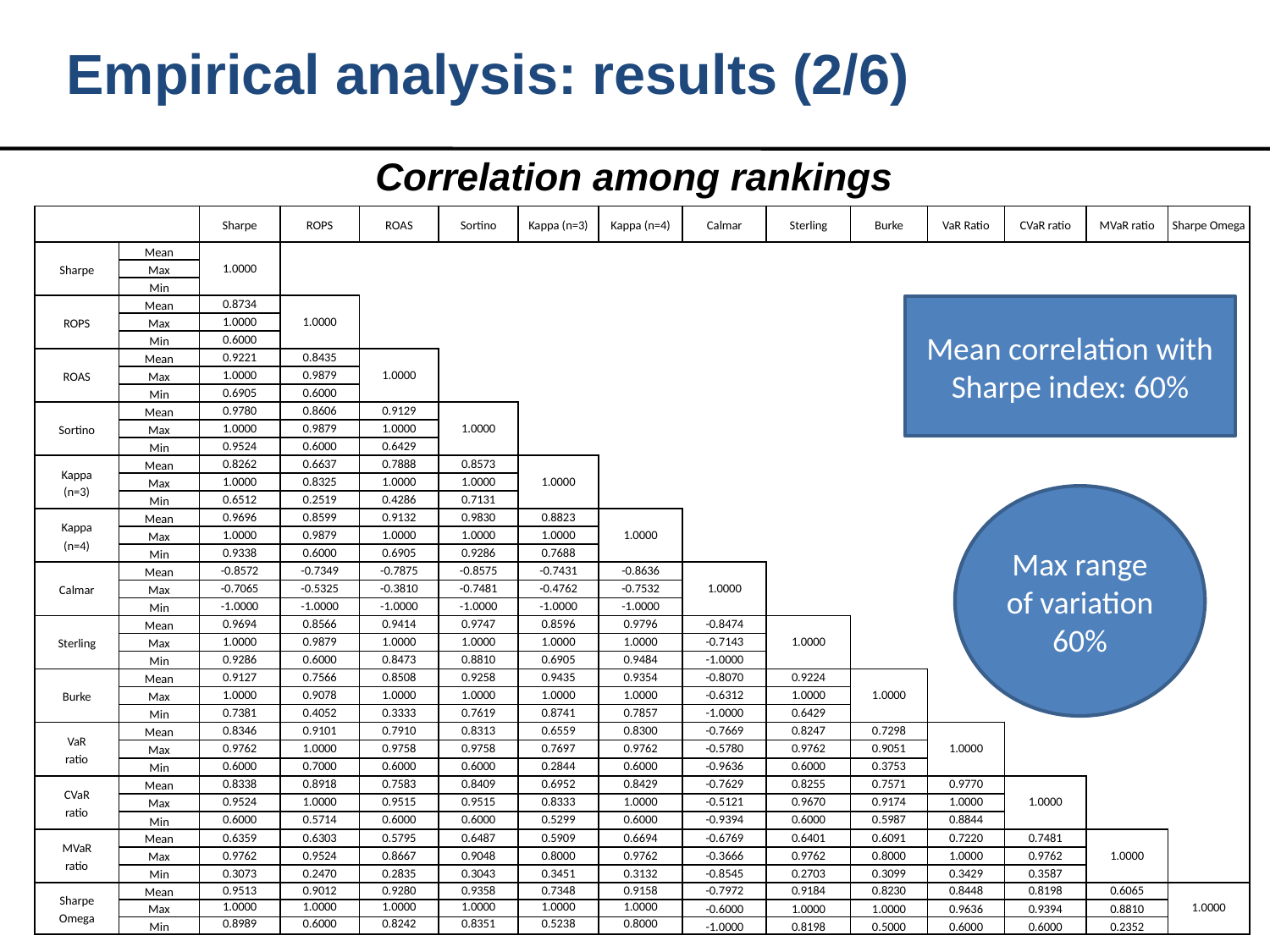

Empirical analysis: results (2/6)
Correlation among rankings
|  |  | Sharpe | ROPS | ROAS | Sortino | Kappa (n=3) | Kappa (n=4) | Calmar | Sterling | Burke | VaR Ratio | CVaR ratio | MVaR ratio | Sharpe Omega |
| --- | --- | --- | --- | --- | --- | --- | --- | --- | --- | --- | --- | --- | --- | --- |
| Sharpe | Mean | 1.0000 |  |  |  |  |  |  |  |  |  |  |  |  |
|  | Max |  |  |  |  |  |  |  |  |  |  |  |  |  |
|  | Min |  |  |  |  |  |  |  |  |  |  |  |  |  |
| ROPS | Mean | 0.8734 | 1.0000 |  |  |  |  |  |  |  |  |  |  |  |
|  | Max | 1.0000 |  |  |  |  |  |  |  |  |  |  |  |  |
|  | Min | 0.6000 |  |  |  |  |  |  |  |  |  |  |  |  |
| ROAS | Mean | 0.9221 | 0.8435 | 1.0000 |  |  |  |  |  |  |  |  |  |  |
|  | Max | 1.0000 | 0.9879 |  |  |  |  |  |  |  |  |  |  |  |
|  | Min | 0.6905 | 0.6000 |  |  |  |  |  |  |  |  |  |  |  |
| Sortino | Mean | 0.9780 | 0.8606 | 0.9129 | 1.0000 |  |  |  |  |  |  |  |  |  |
|  | Max | 1.0000 | 0.9879 | 1.0000 |  |  |  |  |  |  |  |  |  |  |
|  | Min | 0.9524 | 0.6000 | 0.6429 |  |  |  |  |  |  |  |  |  |  |
| Kappa (n=3) | Mean | 0.8262 | 0.6637 | 0.7888 | 0.8573 | 1.0000 |  |  |  |  |  |  |  |  |
|  | Max | 1.0000 | 0.8325 | 1.0000 | 1.0000 |  |  |  |  |  |  |  |  |  |
|  | Min | 0.6512 | 0.2519 | 0.4286 | 0.7131 |  |  |  |  |  |  |  |  |  |
| Kappa (n=4) | Mean | 0.9696 | 0.8599 | 0.9132 | 0.9830 | 0.8823 | 1.0000 |  |  |  |  |  |  |  |
|  | Max | 1.0000 | 0.9879 | 1.0000 | 1.0000 | 1.0000 |  |  |  |  |  |  |  |  |
|  | Min | 0.9338 | 0.6000 | 0.6905 | 0.9286 | 0.7688 |  |  |  |  |  |  |  |  |
| Calmar | Mean | -0.8572 | -0.7349 | -0.7875 | -0.8575 | -0.7431 | -0.8636 | 1.0000 |  |  |  |  |  |  |
|  | Max | -0.7065 | -0.5325 | -0.3810 | -0.7481 | -0.4762 | -0.7532 |  |  |  |  |  |  |  |
|  | Min | -1.0000 | -1.0000 | -1.0000 | -1.0000 | -1.0000 | -1.0000 |  |  |  |  |  |  |  |
| Sterling | Mean | 0.9694 | 0.8566 | 0.9414 | 0.9747 | 0.8596 | 0.9796 | -0.8474 | 1.0000 |  |  |  |  |  |
|  | Max | 1.0000 | 0.9879 | 1.0000 | 1.0000 | 1.0000 | 1.0000 | -0.7143 |  |  |  |  |  |  |
|  | Min | 0.9286 | 0.6000 | 0.8473 | 0.8810 | 0.6905 | 0.9484 | -1.0000 |  |  |  |  |  |  |
| Burke | Mean | 0.9127 | 0.7566 | 0.8508 | 0.9258 | 0.9435 | 0.9354 | -0.8070 | 0.9224 | 1.0000 |  |  |  |  |
|  | Max | 1.0000 | 0.9078 | 1.0000 | 1.0000 | 1.0000 | 1.0000 | -0.6312 | 1.0000 |  |  |  |  |  |
|  | Min | 0.7381 | 0.4052 | 0.3333 | 0.7619 | 0.8741 | 0.7857 | -1.0000 | 0.6429 |  |  |  |  |  |
| VaR ratio | Mean | 0.8346 | 0.9101 | 0.7910 | 0.8313 | 0.6559 | 0.8300 | -0.7669 | 0.8247 | 0.7298 | 1.0000 |  |  |  |
|  | Max | 0.9762 | 1.0000 | 0.9758 | 0.9758 | 0.7697 | 0.9762 | -0.5780 | 0.9762 | 0.9051 |  |  |  |  |
|  | Min | 0.6000 | 0.7000 | 0.6000 | 0.6000 | 0.2844 | 0.6000 | -0.9636 | 0.6000 | 0.3753 |  |  |  |  |
| CVaR ratio | Mean | 0.8338 | 0.8918 | 0.7583 | 0.8409 | 0.6952 | 0.8429 | -0.7629 | 0.8255 | 0.7571 | 0.9770 | 1.0000 |  |  |
|  | Max | 0.9524 | 1.0000 | 0.9515 | 0.9515 | 0.8333 | 1.0000 | -0.5121 | 0.9670 | 0.9174 | 1.0000 |  |  |  |
|  | Min | 0.6000 | 0.5714 | 0.6000 | 0.6000 | 0.5299 | 0.6000 | -0.9394 | 0.6000 | 0.5987 | 0.8844 |  |  |  |
| MVaR ratio | Mean | 0.6359 | 0.6303 | 0.5795 | 0.6487 | 0.5909 | 0.6694 | -0.6769 | 0.6401 | 0.6091 | 0.7220 | 0.7481 | 1.0000 |  |
|  | Max | 0.9762 | 0.9524 | 0.8667 | 0.9048 | 0.8000 | 0.9762 | -0.3666 | 0.9762 | 0.8000 | 1.0000 | 0.9762 |  |  |
|  | Min | 0.3073 | 0.2470 | 0.2835 | 0.3043 | 0.3451 | 0.3132 | -0.8545 | 0.2703 | 0.3099 | 0.3429 | 0.3587 |  |  |
| Sharpe Omega | Mean | 0.9513 | 0.9012 | 0.9280 | 0.9358 | 0.7348 | 0.9158 | -0.7972 | 0.9184 | 0.8230 | 0.8448 | 0.8198 | 0.6065 | 1.0000 |
|  | Max | 1.0000 | 1.0000 | 1.0000 | 1.0000 | 1.0000 | 1.0000 | -0.6000 | 1.0000 | 1.0000 | 0.9636 | 0.9394 | 0.8810 |  |
|  | Min | 0.8989 | 0.6000 | 0.8242 | 0.8351 | 0.5238 | 0.8000 | -1.0000 | 0.8198 | 0.5000 | 0.6000 | 0.6000 | 0.2352 |  |
Mean correlation with Sharpe index: 60%
Max range of variation 60%